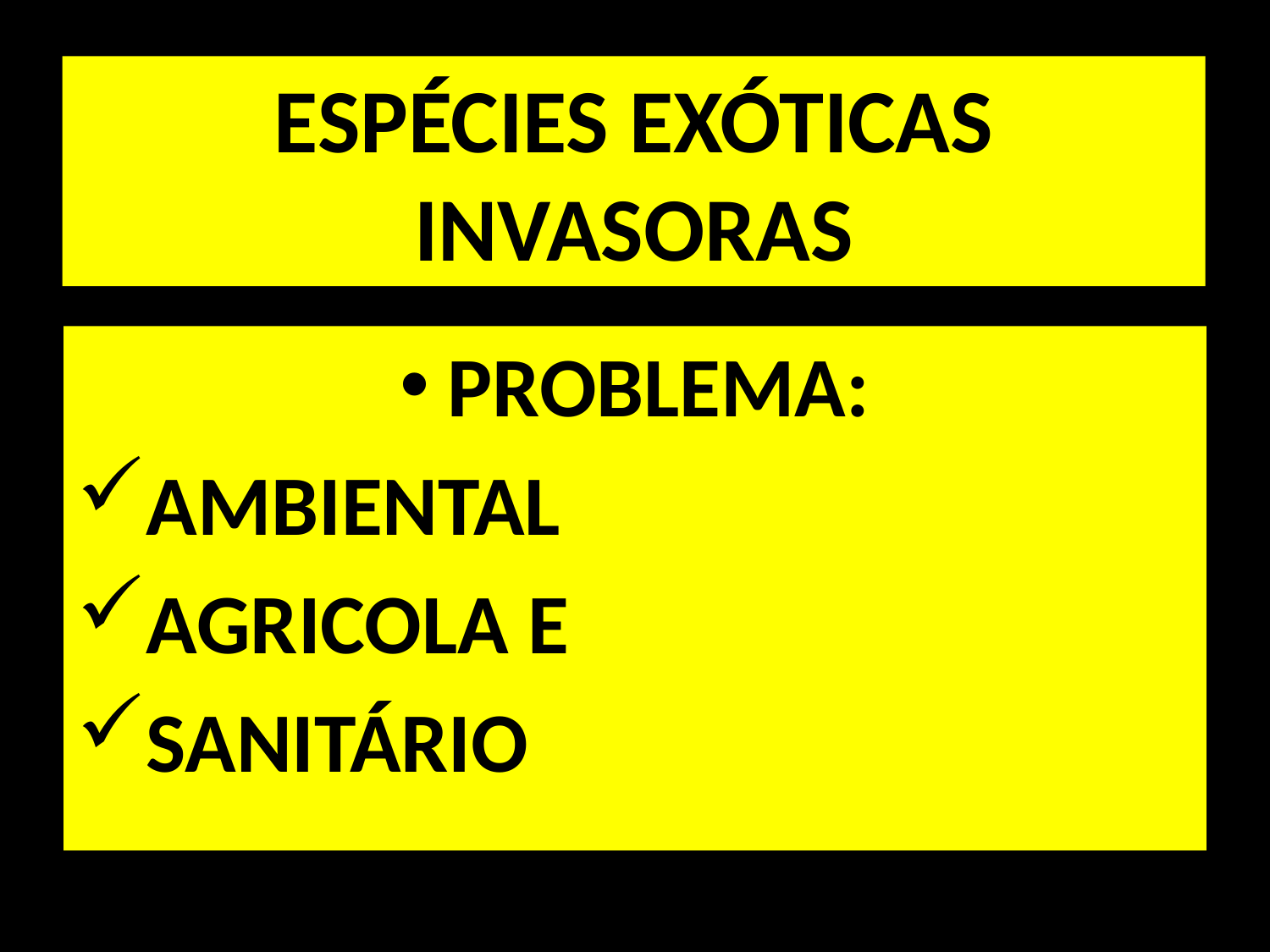

# ESPÉCIES EXÓTICAS INVASORAS
PROBLEMA:
AMBIENTAL
AGRICOLA E
SANITÁRIO